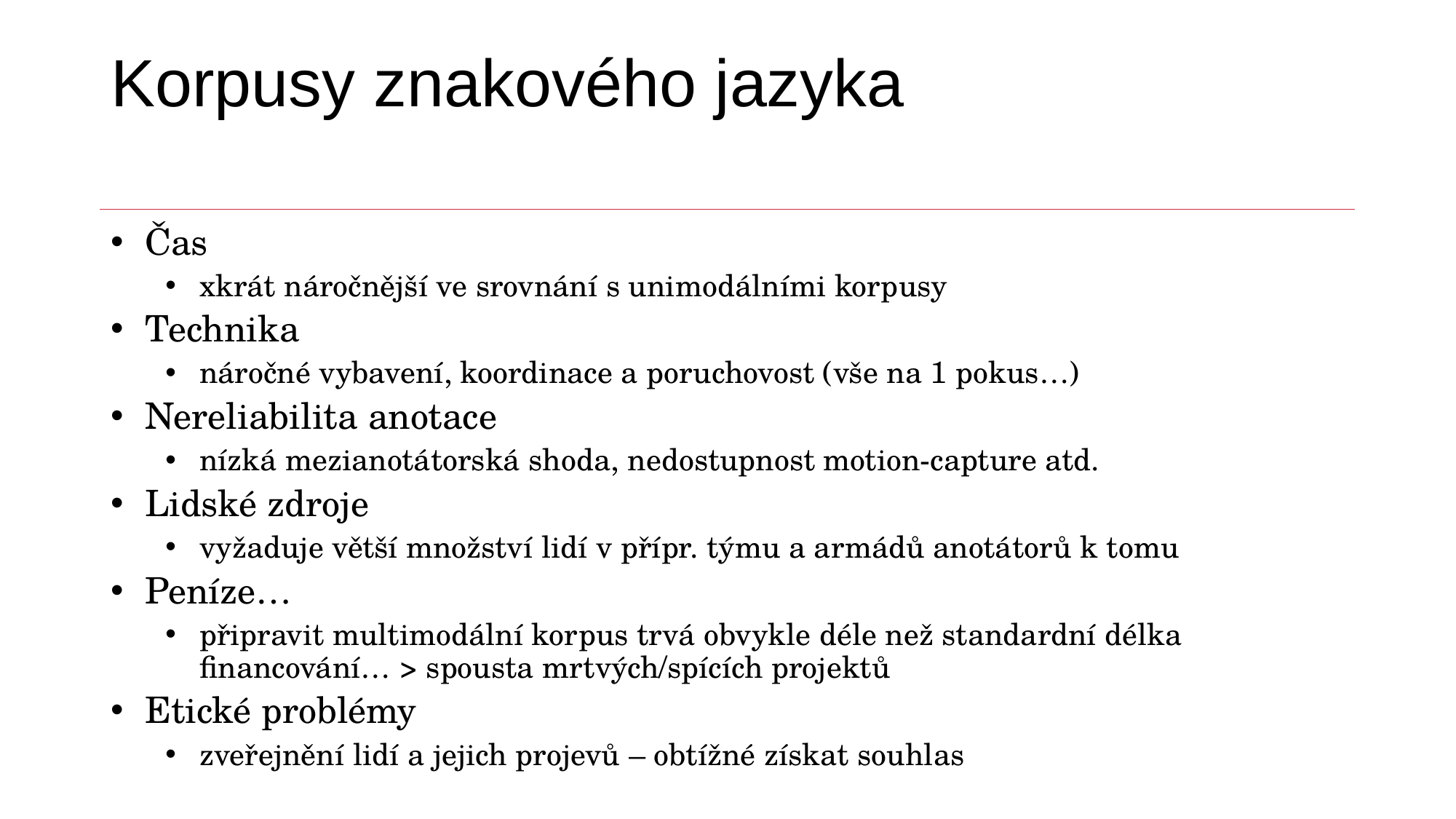

# Korpusy znakového jazyka
Čas
xkrát náročnější ve srovnání s unimodálními korpusy
Technika
náročné vybavení, koordinace a poruchovost (vše na 1 pokus…)
Nereliabilita anotace
nízká mezianotátorská shoda, nedostupnost motion-capture atd.
Lidské zdroje
vyžaduje větší množství lidí v přípr. týmu a armádů anotátorů k tomu
Peníze…
připravit multimodální korpus trvá obvykle déle než standardní délka financování… > spousta mrtvých/spících projektů
Etické problémy
zveřejnění lidí a jejich projevů – obtížné získat souhlas